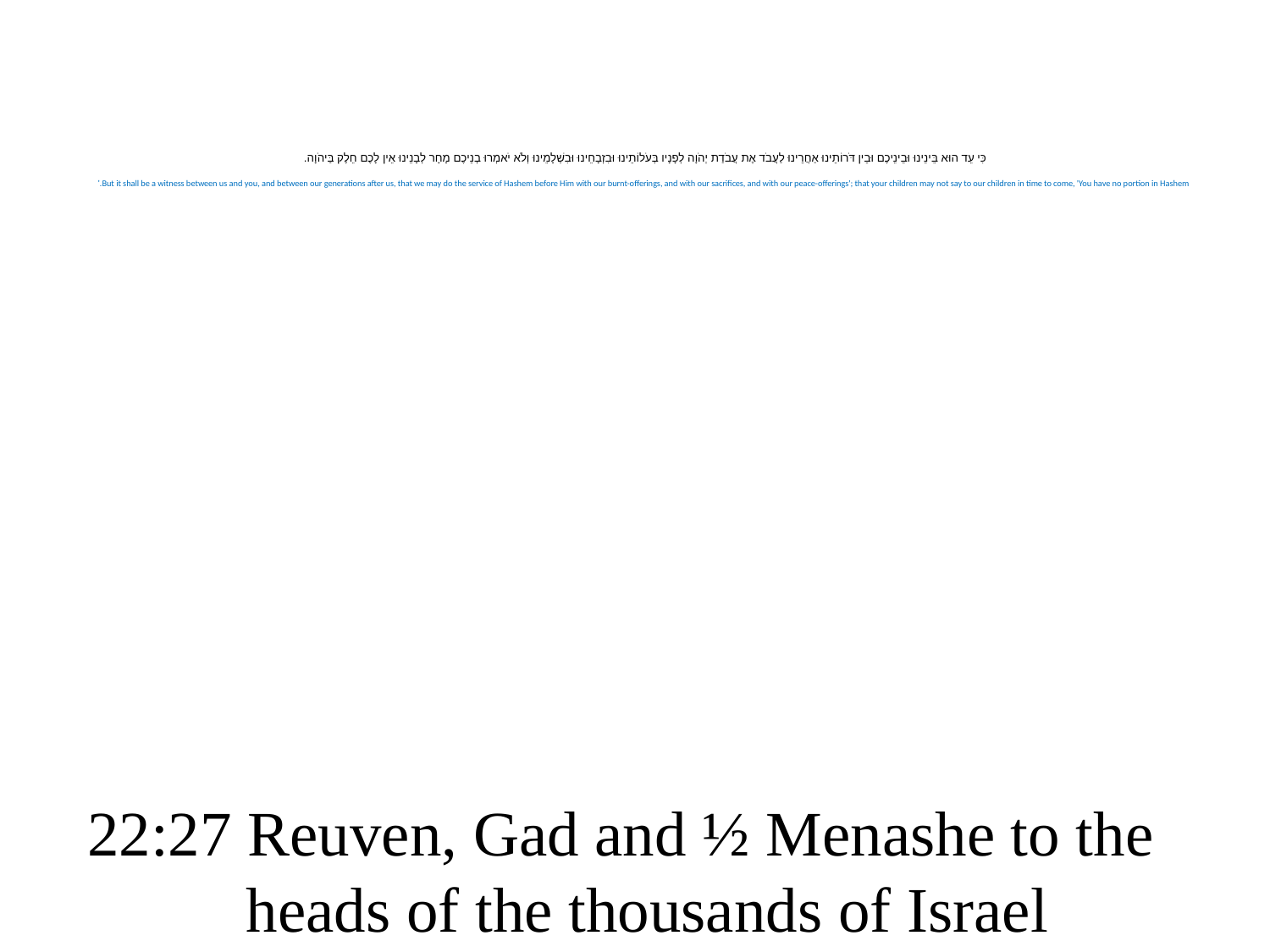

# כִּי עֵד הוּא בֵּינֵינוּ וּבֵינֵיכֶם וּבֵין דֹּרוֹתֵינוּ אַחֲרֵינוּ לַעֲבֹד אֶת עֲבֹדַת יְהֹוָה לְפָנָיו בְּעֹלוֹתֵינוּ וּבִזְבָחֵינוּ וּבִשְׁלָמֵינוּ וְלֹא יֹאמְרוּ בְנֵיכֶם מָחָר לְבָנֵינוּ אֵין לָכֶם חֵלֶק בַּיהֹוָה. But it shall be a witness between us and you, and between our generations after us, that we may do the service of Hashem before Him with our burnt-offerings, and with our sacrifices, and with our peace-offerings'; that your children may not say to our children in time to come, 'You have no portion in Hashem.'
22:27 Reuven, Gad and ½ Menashe to the
          heads of the thousands of Israel